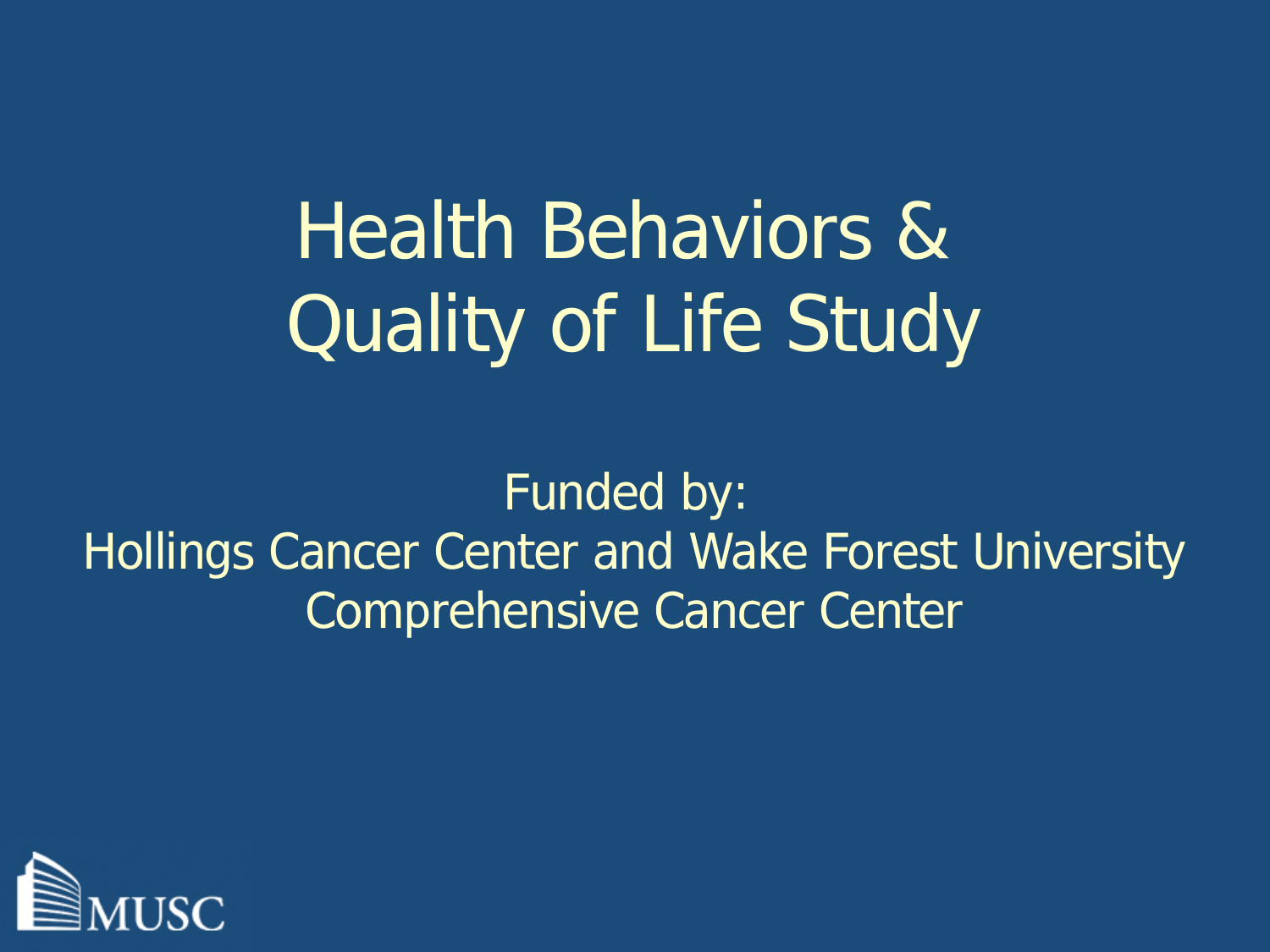

# Health Behaviors & Quality of Life Study Funded by: Hollings Cancer Center and Wake Forest University Comprehensive Cancer Center